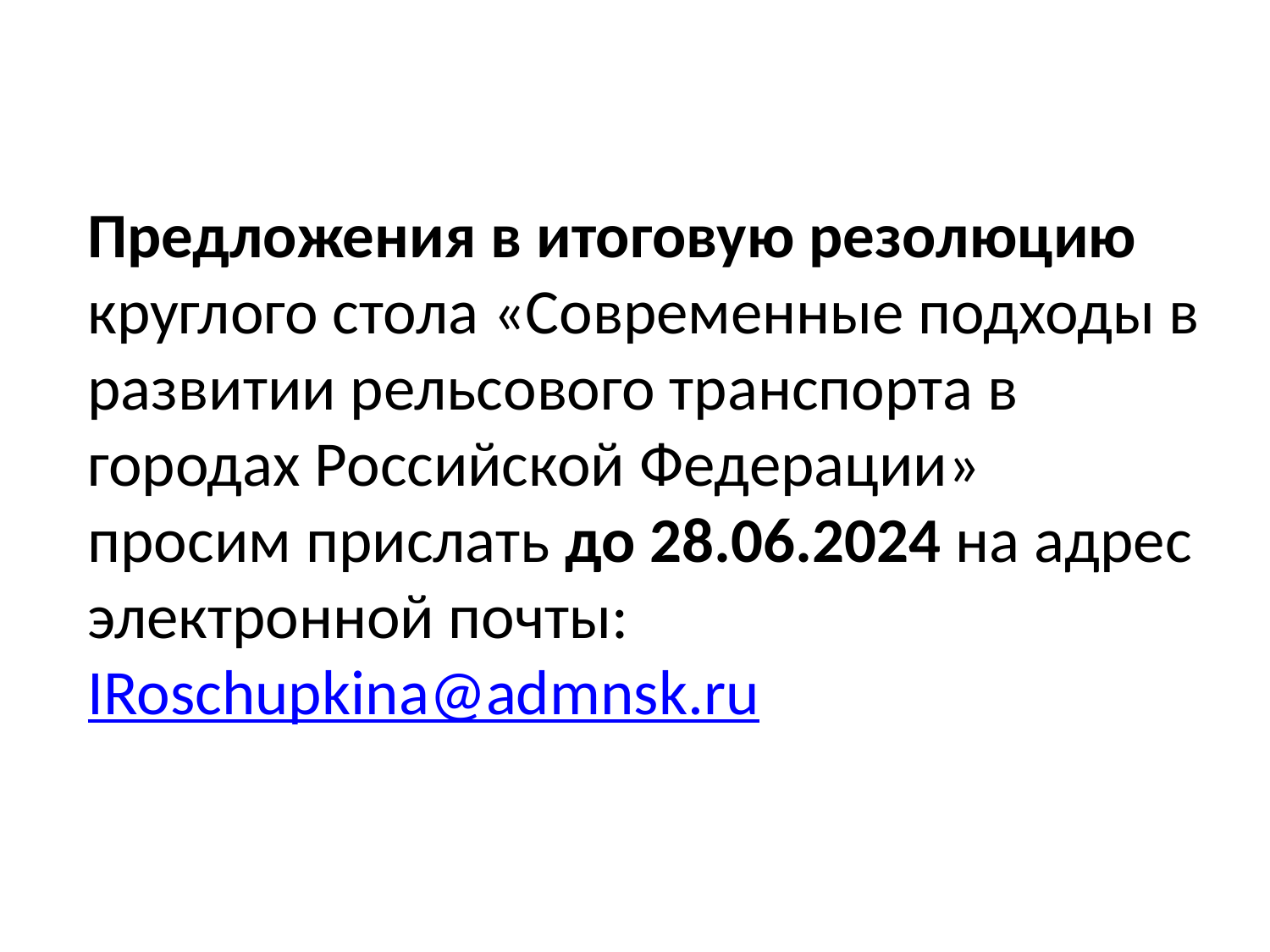

# Предложения в итоговую резолюцию круглого стола «Современные подходы в развитии рельсового транспорта в городах Российской Федерации»  просим прислать до 28.06.2024 на адрес электронной почты: IRoschupkina@admnsk.ru